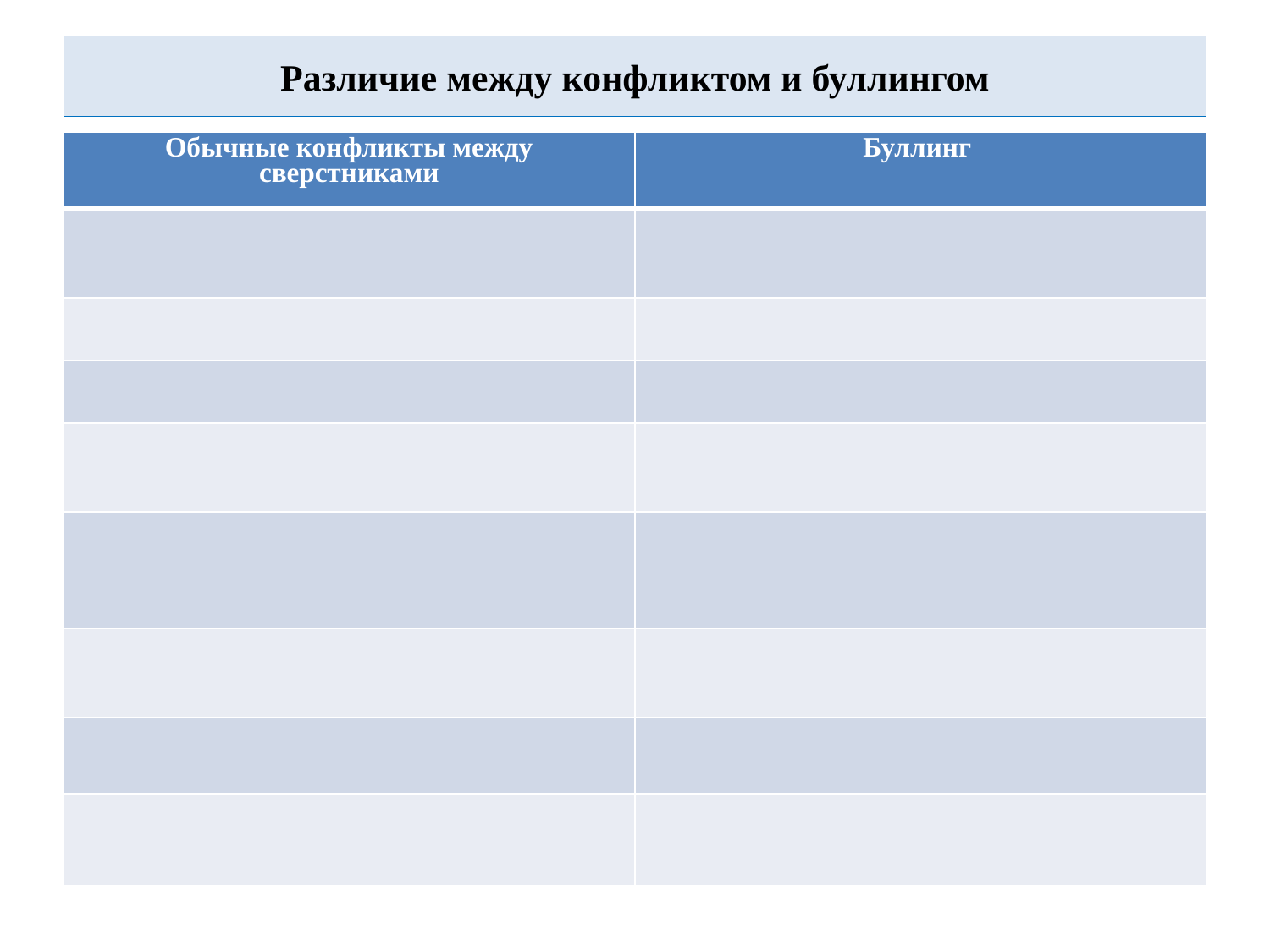

# Различие между конфликтом и буллингом
| Обычные конфликты между сверстниками | Буллинг |
| --- | --- |
|  |  |
|  |  |
|  |  |
|  |  |
|  |  |
|  |  |
|  |  |
|  |  |